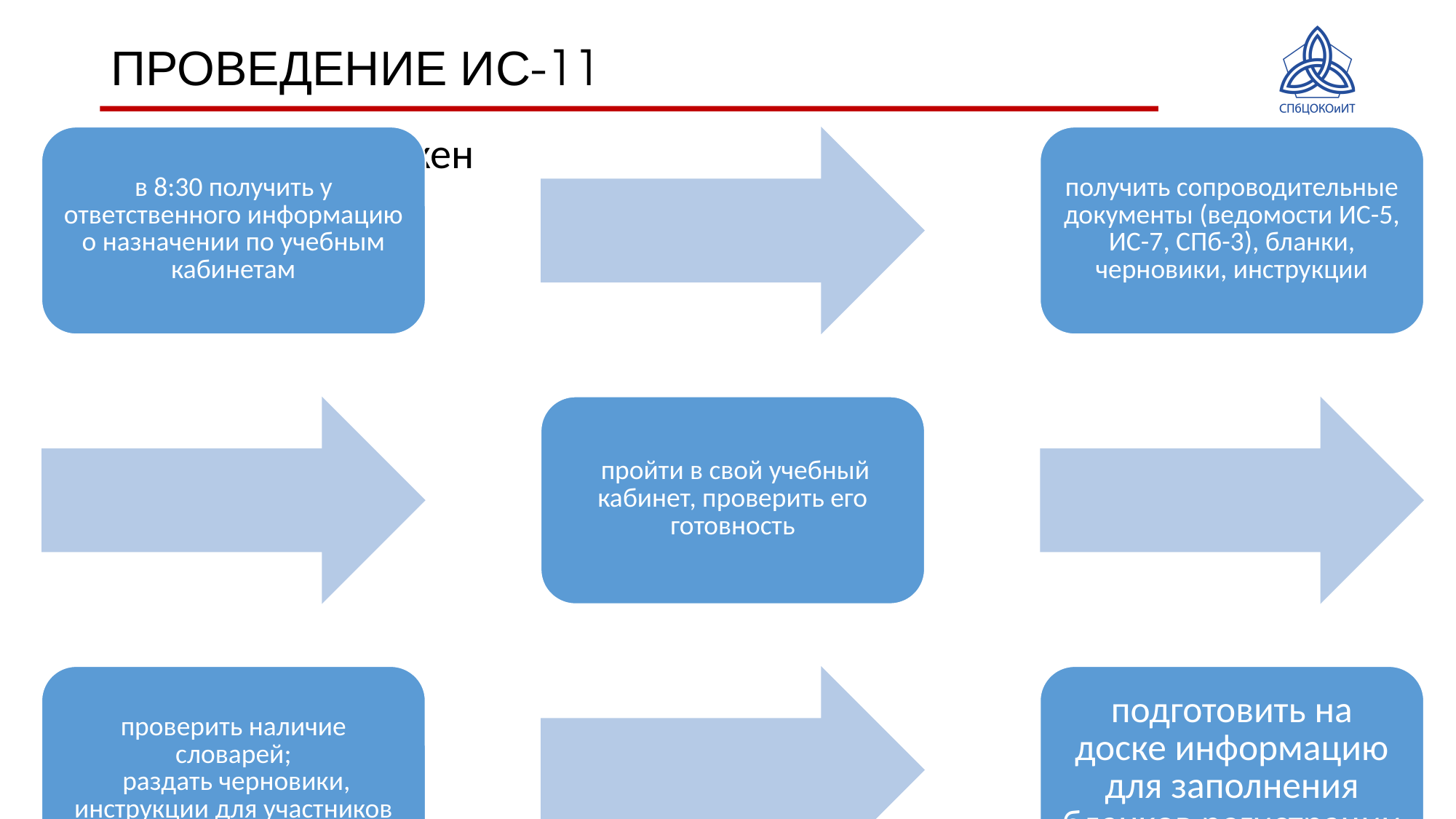

# ПРОВЕДЕНИЕ ИС-11
Член комиссии должен
в 8:30 получить у ответственного информацию о назначении по учебным кабинетам
получить сопроводительные документы (ведомости ИС-5, ИС-7, СПб-3), бланки, черновики, инструкции
 пройти в свой учебный кабинет, проверить его готовность
проверить наличие словарей;
 раздать черновики, инструкции для участников
28